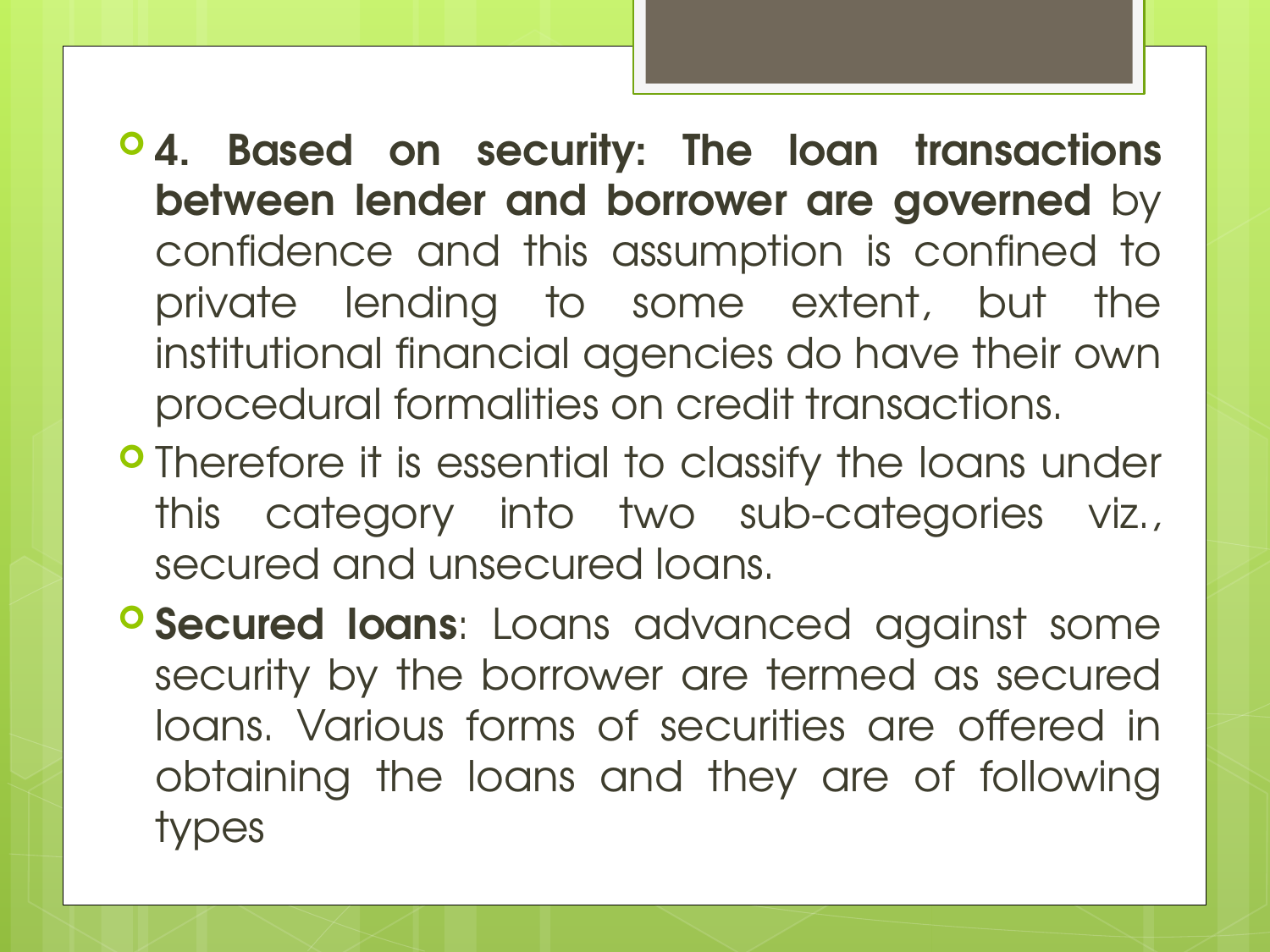

4. Based on security: The loan transactions between lender and borrower are governed by confidence and this assumption is confined to private lending to some extent, but the institutional financial agencies do have their own procedural formalities on credit transactions.
Therefore it is essential to classify the loans under this category into two sub-categories viz., secured and unsecured loans.
Secured loans: Loans advanced against some security by the borrower are termed as secured loans. Various forms of securities are offered in obtaining the loans and they are of following types